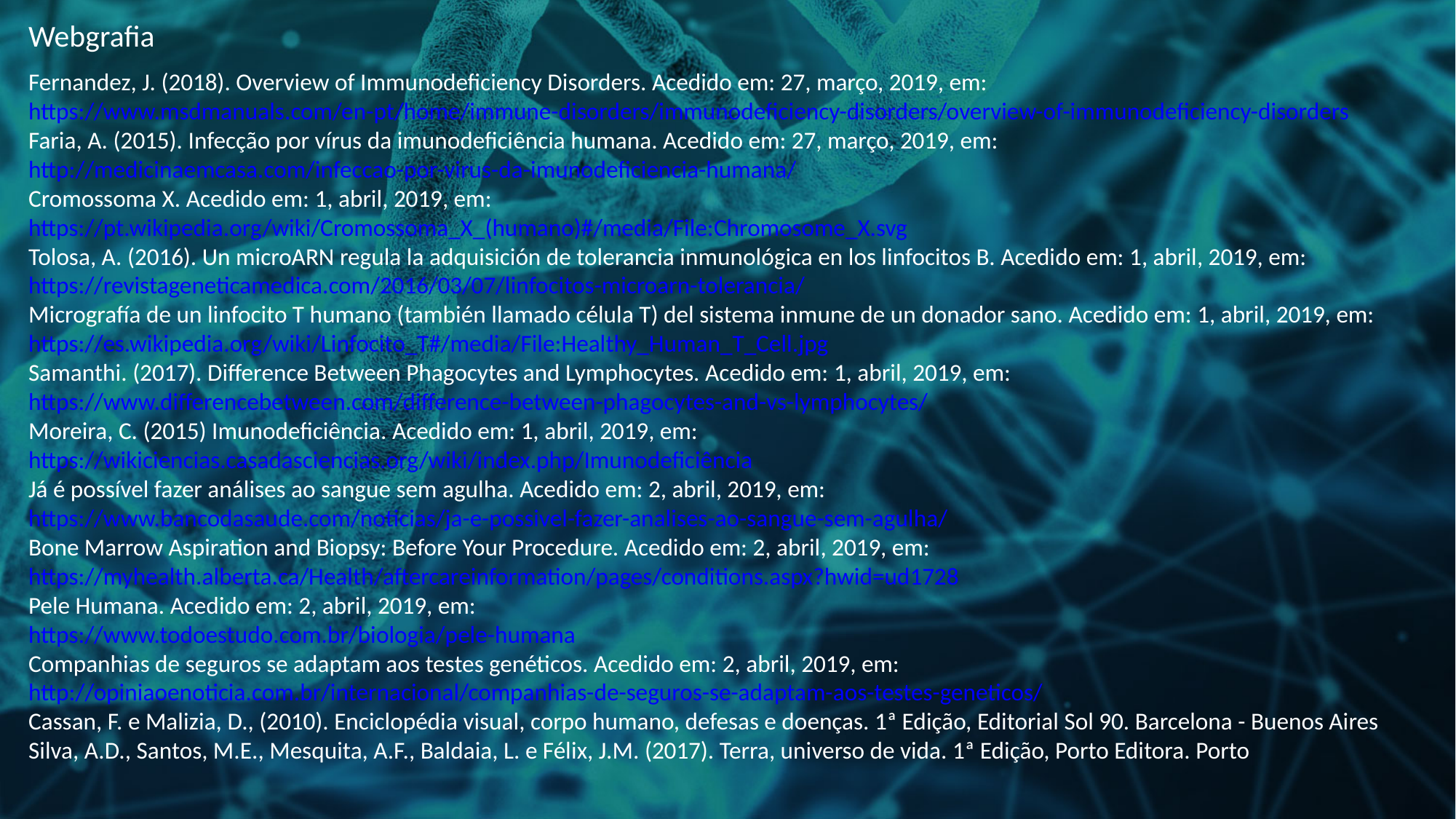

Webgrafia
Fernandez, J. (2018). Overview of Immunodeficiency Disorders. Acedido em: 27, março, 2019, em:
https://www.msdmanuals.com/en-pt/home/immune-disorders/immunodeficiency-disorders/overview-of-immunodeficiency-disorders
Faria, A. (2015). Infecção por vírus da imunodeficiência humana. Acedido em: 27, março, 2019, em:
http://medicinaemcasa.com/infeccao-por-virus-da-imunodeficiencia-humana/
Cromossoma X. Acedido em: 1, abril, 2019, em:
https://pt.wikipedia.org/wiki/Cromossoma_X_(humano)#/media/File:Chromosome_X.svg
Tolosa, A. (2016). Un microARN regula la adquisición de tolerancia inmunológica en los linfocitos B. Acedido em: 1, abril, 2019, em: https://revistageneticamedica.com/2016/03/07/linfocitos-microarn-tolerancia/
Micrografía de un linfocito T humano (también llamado célula T) del sistema inmune de un donador sano. Acedido em: 1, abril, 2019, em: https://es.wikipedia.org/wiki/Linfocito_T#/media/File:Healthy_Human_T_Cell.jpg
Samanthi. (2017). Difference Between Phagocytes and Lymphocytes. Acedido em: 1, abril, 2019, em:
https://www.differencebetween.com/difference-between-phagocytes-and-vs-lymphocytes/
Moreira, C. (2015) Imunodeficiência. Acedido em: 1, abril, 2019, em:
https://wikiciencias.casadasciencias.org/wiki/index.php/Imunodeficiência
Já é possível fazer análises ao sangue sem agulha. Acedido em: 2, abril, 2019, em:
https://www.bancodasaude.com/noticias/ja-e-possivel-fazer-analises-ao-sangue-sem-agulha/
Bone Marrow Aspiration and Biopsy: Before Your Procedure. Acedido em: 2, abril, 2019, em: https://myhealth.alberta.ca/Health/aftercareinformation/pages/conditions.aspx?hwid=ud1728
Pele Humana. Acedido em: 2, abril, 2019, em:
https://www.todoestudo.com.br/biologia/pele-humana
Companhias de seguros se adaptam aos testes genéticos. Acedido em: 2, abril, 2019, em:
http://opiniaoenoticia.com.br/internacional/companhias-de-seguros-se-adaptam-aos-testes-geneticos/
Cassan, F. e Malizia, D., (2010). Enciclopédia visual, corpo humano, defesas e doenças. 1ª Edição, Editorial Sol 90. Barcelona - Buenos Aires
Silva, A.D., Santos, M.E., Mesquita, A.F., Baldaia, L. e Félix, J.M. (2017). Terra, universo de vida. 1ª Edição, Porto Editora. Porto